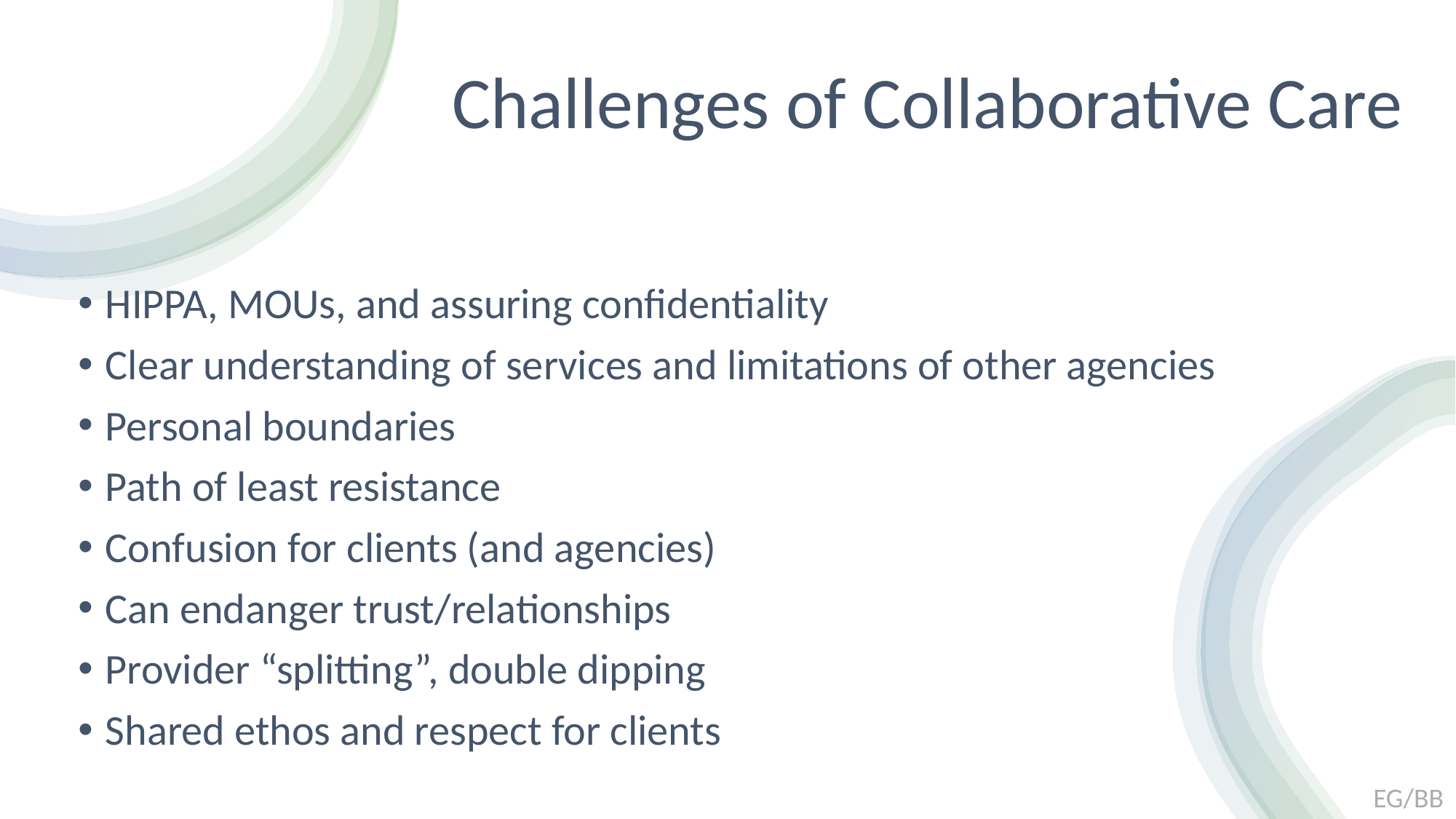

# Challenges of Collaborative Care

HIPPA, MOUs, and assuring confidentiality
Clear understanding of services and limitations of other agencies
Personal boundaries
Path of least resistance
Confusion for clients (and agencies)
Can endanger trust/relationships
Provider “splitting”, double dipping
Shared ethos and respect for clients

EG/BB